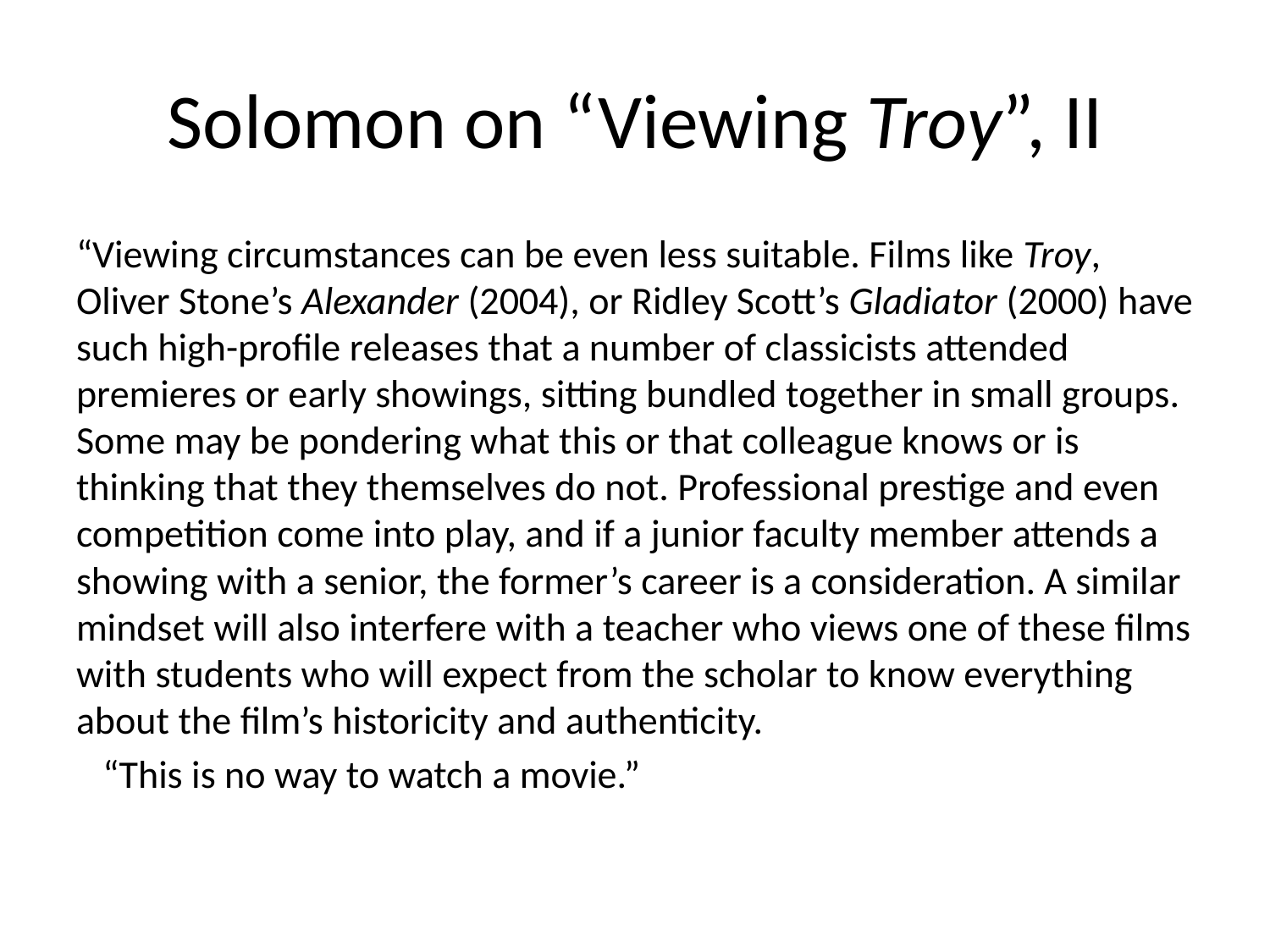

# Solomon on “Viewing Troy”, II
“Viewing circumstances can be even less suitable. Films like Troy, Oliver Stone’s Alexander (2004), or Ridley Scott’s Gladiator (2000) have such high-profile releases that a number of classicists attended premieres or early showings, sitting bundled together in small groups. Some may be pondering what this or that colleague knows or is thinking that they themselves do not. Professional prestige and even competition come into play, and if a junior faculty member attends a showing with a senior, the former’s career is a consideration. A similar mindset will also interfere with a teacher who views one of these films with students who will expect from the scholar to know everything about the film’s historicity and authenticity.
   “This is no way to watch a movie.”